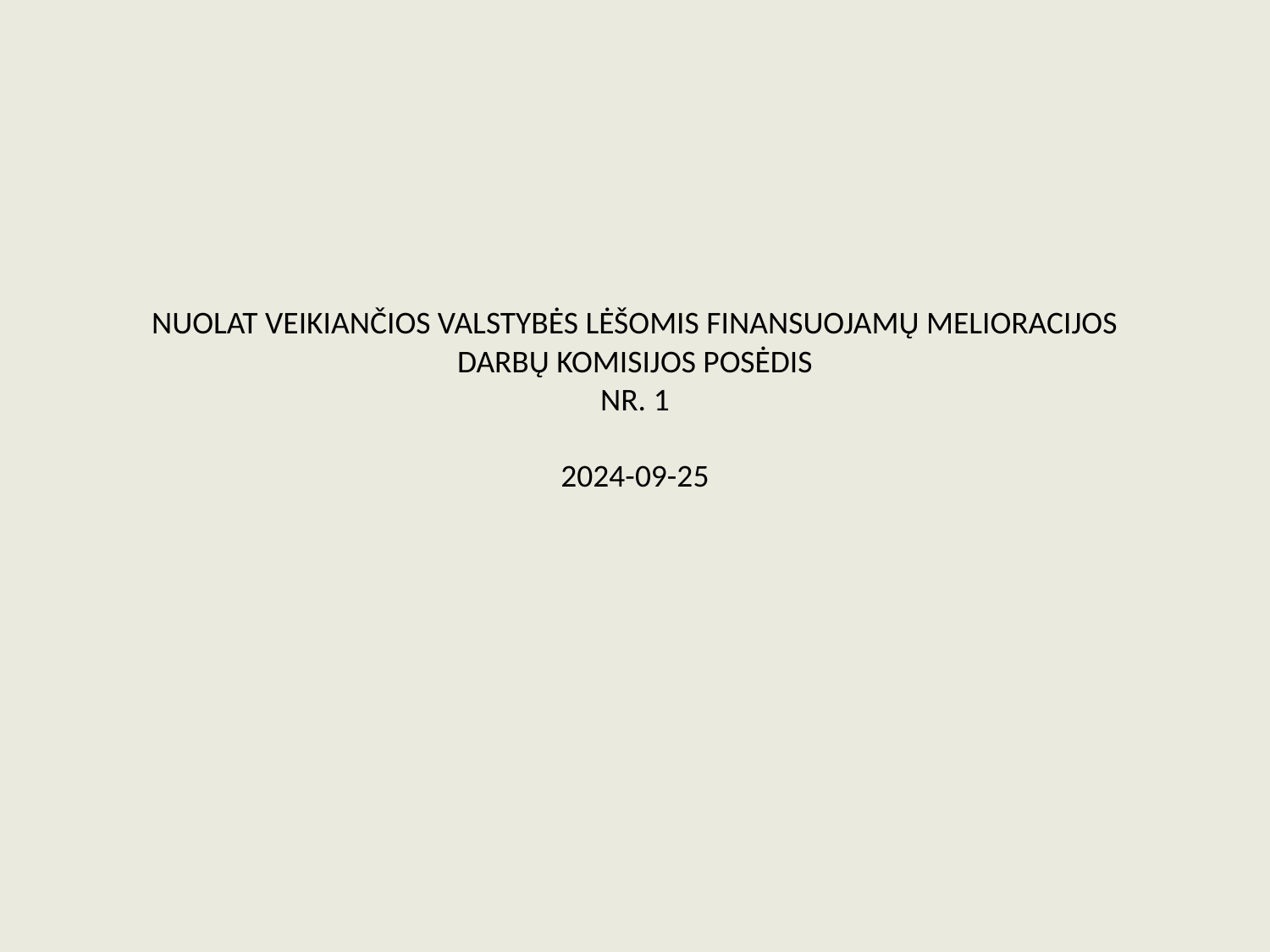

# NUOLAT VEIKIANČIOS VALSTYBĖS LĖŠOMIS FINANSUOJAMŲ MELIORACIJOS DARBŲ KOMISIJOS POSĖDIS NR. 1 2024-09-25